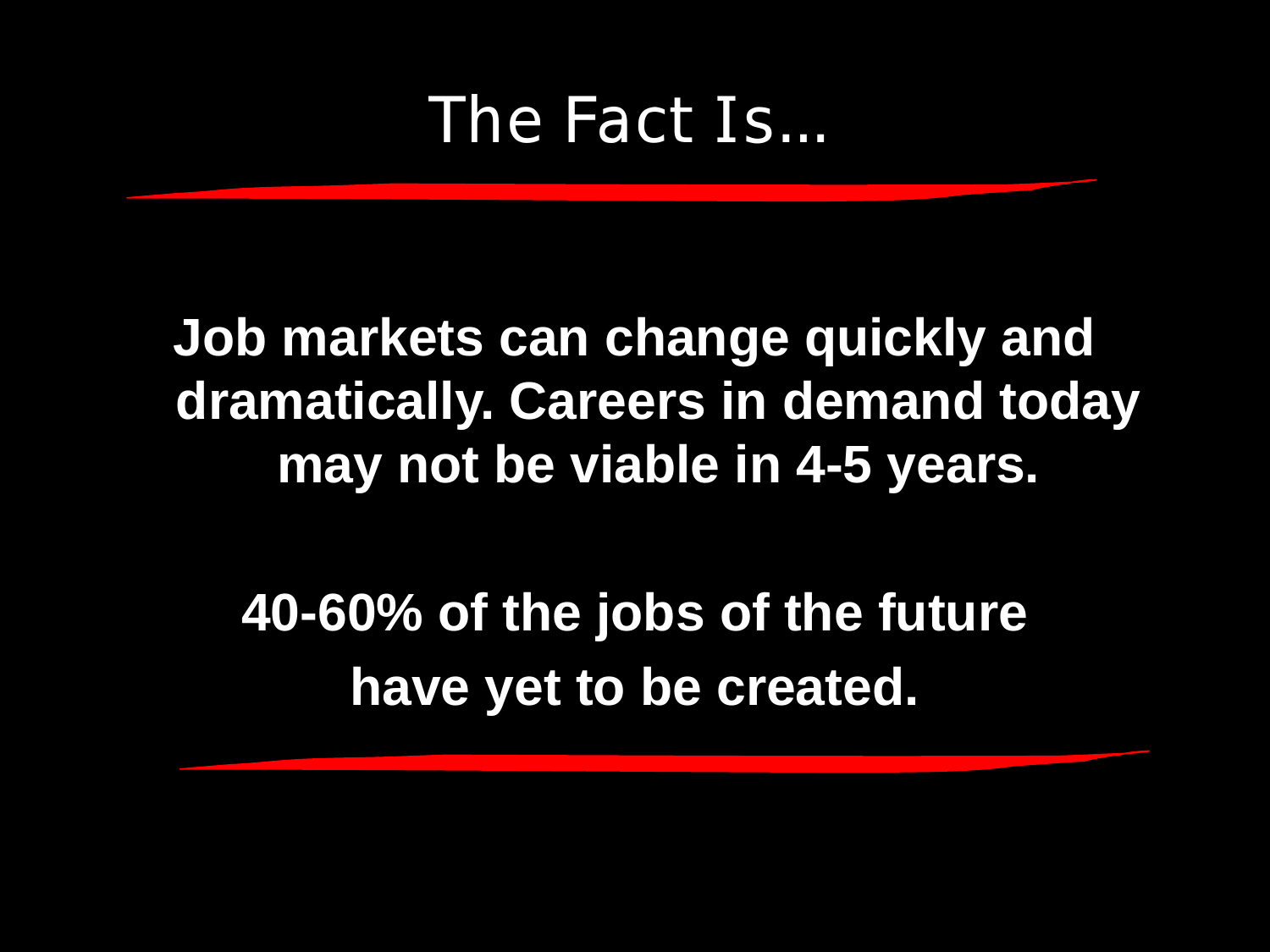

# The Fact Is…

Job markets can change quickly and dramatically. Careers in demand today may not be viable in 4-5 years.

40-60% of the jobs of the future
have yet to be created.